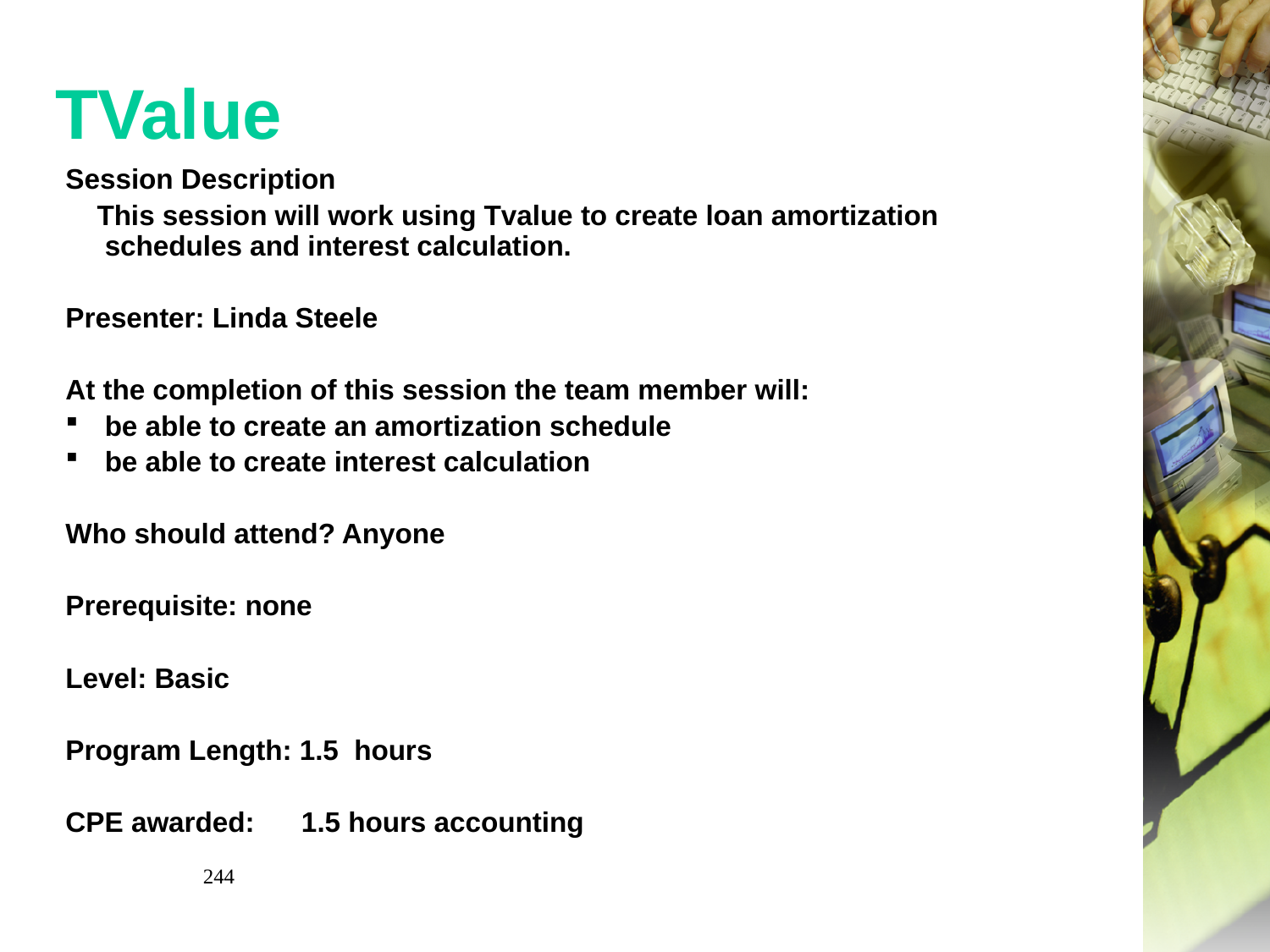

# TValue
Session Description
    This session will work using Tvalue to create loan amortization schedules and interest calculation.

Presenter: Linda Steele

At the completion of this session the team member will:
be able to create an amortization schedule
be able to create interest calculation

Who should attend? Anyone

Prerequisite: none

Level: Basic

Program Length: 1.5  hours

CPE awarded:      1.5 hours accounting

244